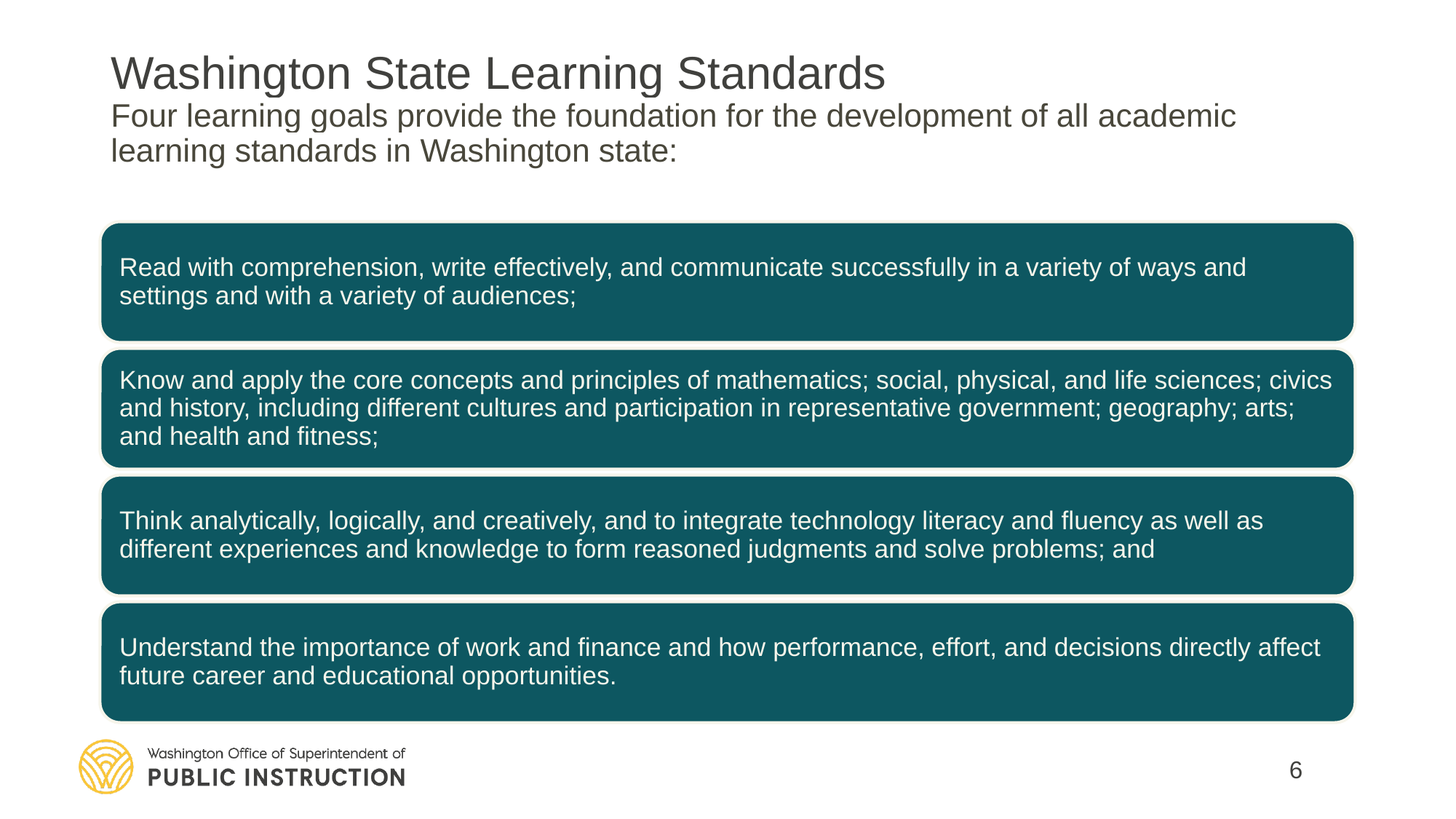

# Washington State Learning Standards Four learning goals provide the foundation for the development of all academic learning standards in Washington state:
Read with comprehension, write effectively, and communicate successfully in a variety of ways and settings and with a variety of audiences;
Know and apply the core concepts and principles of mathematics; social, physical, and life sciences; civics and history, including different cultures and participation in representative government; geography; arts; and health and fitness;
Think analytically, logically, and creatively, and to integrate technology literacy and fluency as well as different experiences and knowledge to form reasoned judgments and solve problems; and
Understand the importance of work and finance and how performance, effort, and decisions directly affect future career and educational opportunities.
6